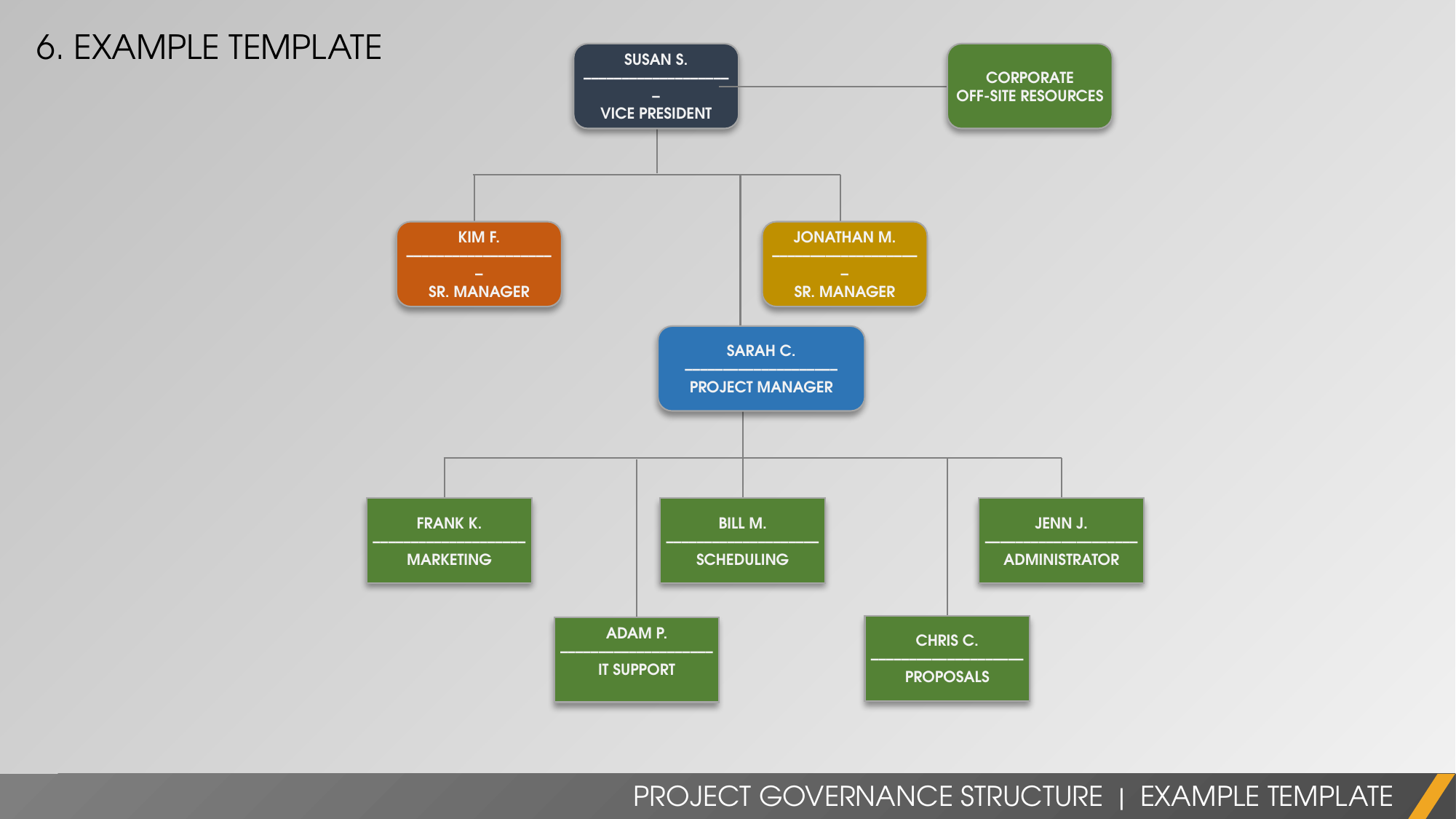

6. EXAMPLE TEMPLATE
CORPORATE
OFF-SITE RESOURCES
SUSAN S.
––––––––––––––––––––
VICE PRESIDENT
KIM F.
––––––––––––––––––––
SR. MANAGER
JONATHAN M.
––––––––––––––––––––
SR. MANAGER
SARAH C.
––––––––––––––––––––
PROJECT MANAGER
FRANK K.
––––––––––––––––––––
MARKETING
BILL M.
––––––––––––––––––––
SCHEDULING
JENN J.
––––––––––––––––––––
ADMINISTRATOR
CHRIS C.
––––––––––––––––––––
PROPOSALS
ADAM P.
––––––––––––––––––––
IT SUPPORT

PROJECT GOVERNANCE STRUCTURE  |  EXAMPLE TEMPLATE